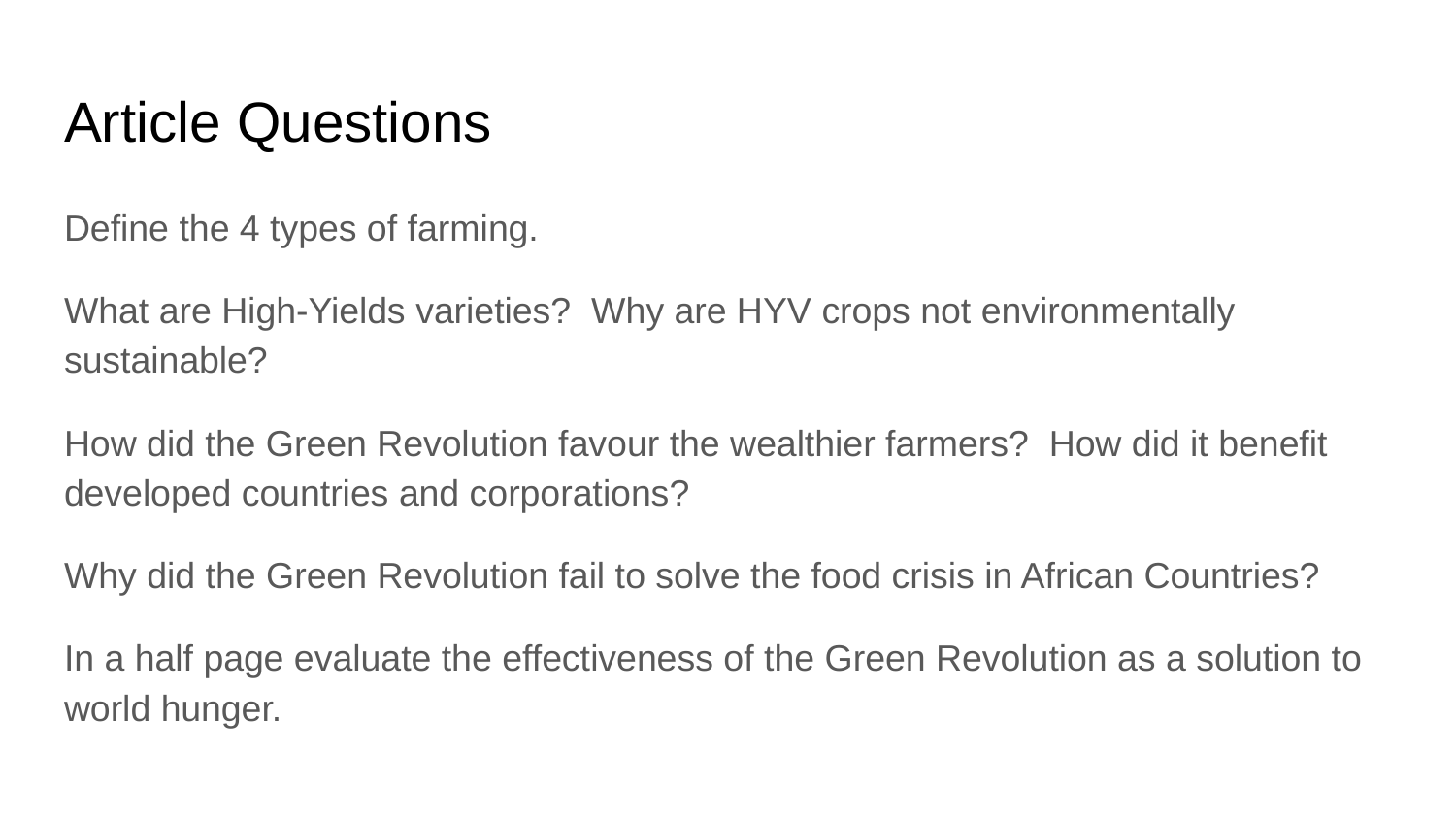

# Article Questions
Define the 4 types of farming.
What are High-Yields varieties?  Why are HYV crops not environmentally sustainable?
How did the Green Revolution favour the wealthier farmers?  How did it benefit developed countries and corporations?
Why did the Green Revolution fail to solve the food crisis in African Countries?
In a half page evaluate the effectiveness of the Green Revolution as a solution to world hunger.